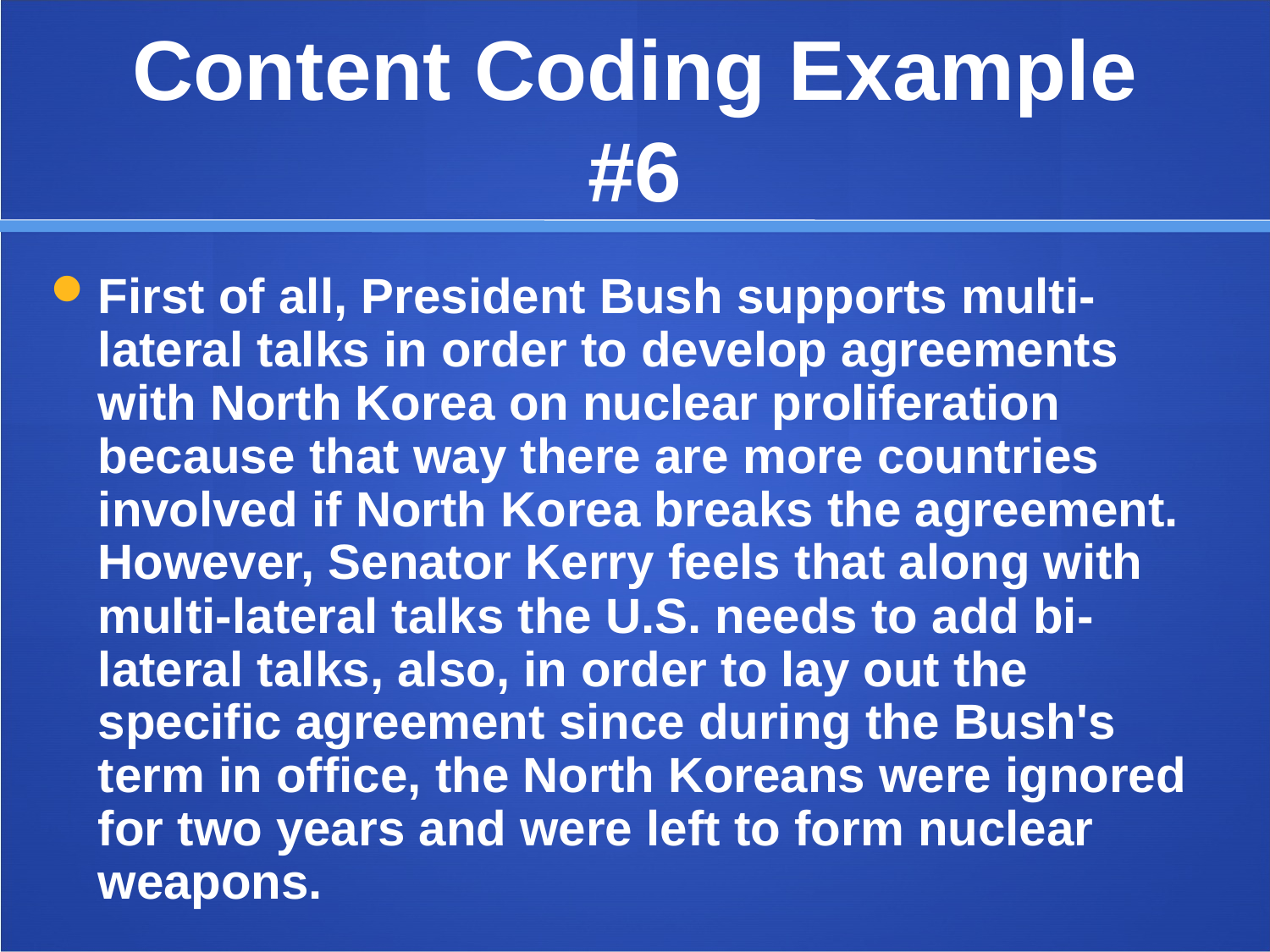

# Content Coding Example #6
First of all, President Bush supports multi-lateral talks in order to develop agreements with North Korea on nuclear proliferation because that way there are more countries involved if North Korea breaks the agreement. However, Senator Kerry feels that along with multi-lateral talks the U.S. needs to add bi-lateral talks, also, in order to lay out the specific agreement since during the Bush's term in office, the North Koreans were ignored for two years and were left to form nuclear weapons.